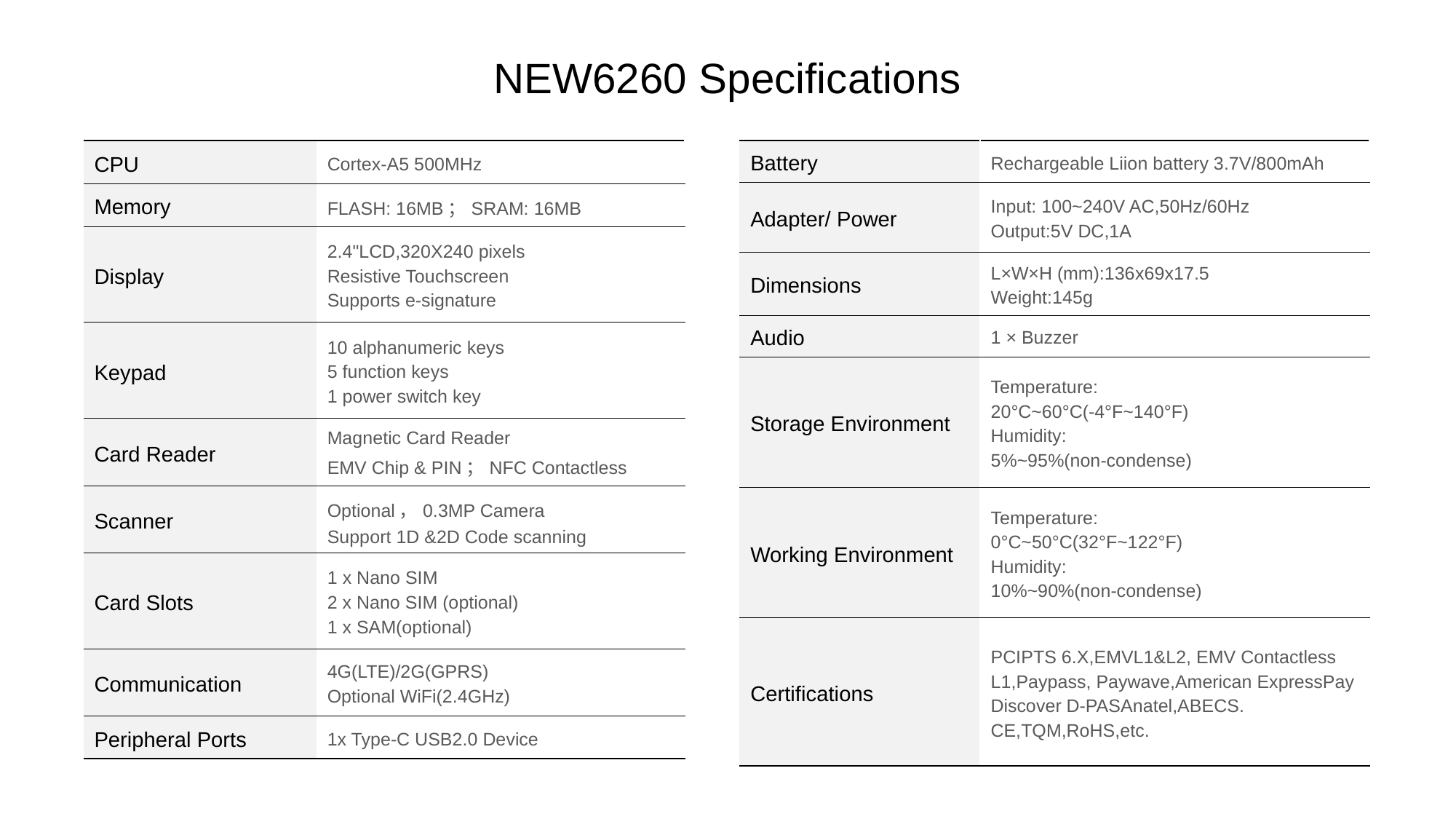

NEW6260 Specifications
| CPU | Cortex-A5 500MHz |
| --- | --- |
| Memory | FLASH: 16MB；SRAM: 16MB |
| Display | 2.4"LCD,320X240 pixels Resistive Touchscreen Supports e-signature |
| Keypad | 10 alphanumeric keys 5 function keys 1 power switch key |
| Card Reader | Magnetic Card Reader EMV Chip & PIN；NFC Contactless |
| Scanner | Optional，0.3MP Camera Support 1D &2D Code scanning |
| Card Slots | 1 x Nano SIM 2 x Nano SIM (optional) 1 x SAM(optional) |
| Communication | 4G(LTE)/2G(GPRS) Optional WiFi(2.4GHz) |
| Peripheral Ports | 1x Type-C USB2.0 Device |
| Battery | Rechargeable Liion battery 3.7V/800mAh |
| --- | --- |
| Adapter/ Power | Input: 100~240V AC,50Hz/60Hz Output:5V DC,1A |
| Dimensions | L×W×H (mm):136x69x17.5 Weight:145g |
| Audio | 1 × Buzzer |
| Storage Environment | Temperature: 20°C~60°C(-4°F~140°F) Humidity: 5%~95%(non-condense) |
| Working Environment | Temperature: 0°C~50°C(32°F~122°F) Humidity: 10%~90%(non-condense) |
| Certifications | PCIPTS 6.X,EMVL1&L2, EMV Contactless L1,Paypass, Paywave,American ExpressPay Discover D-PASAnatel,ABECS. CE,TQM,RoHS,etc. |